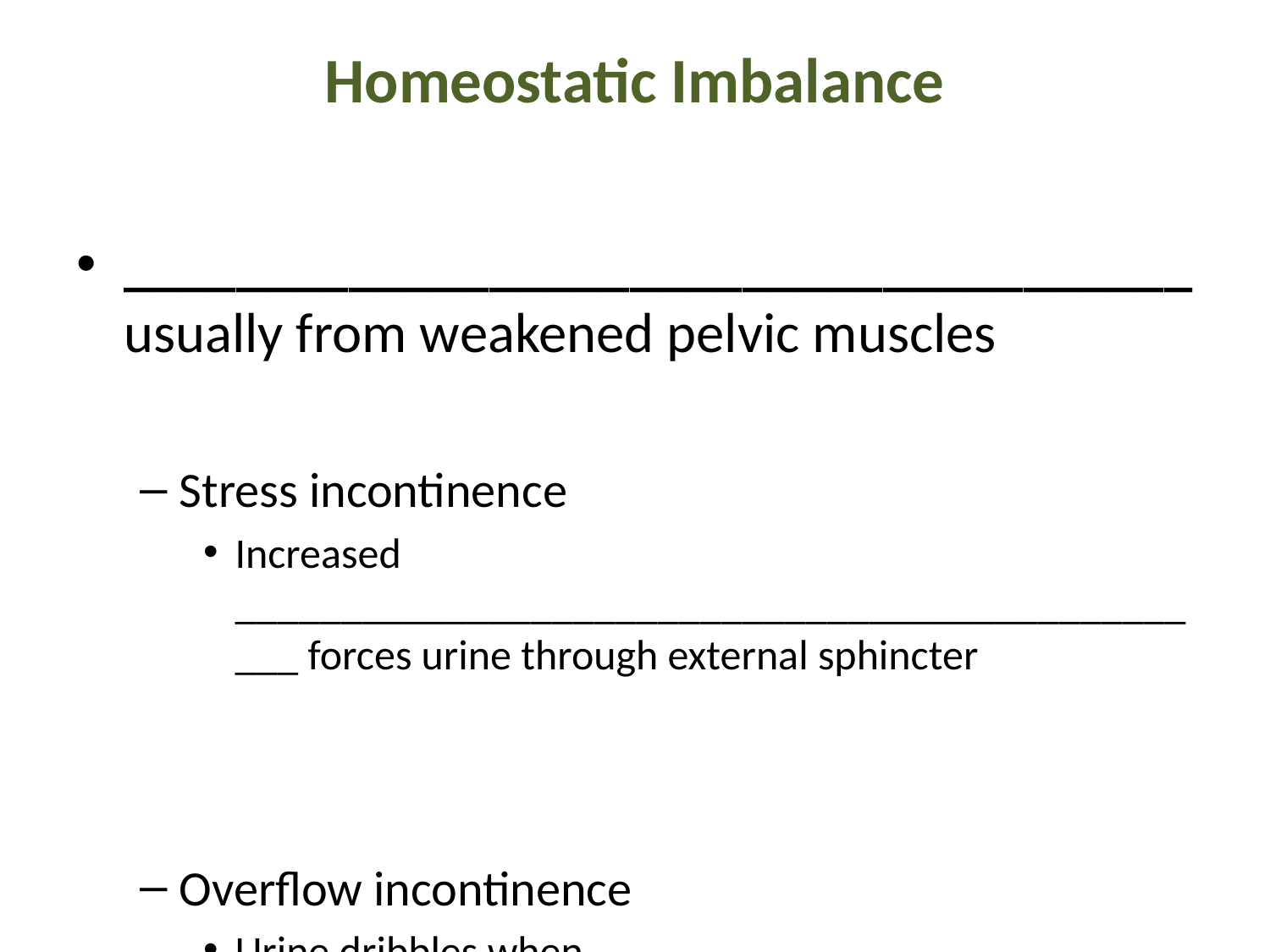

# Homeostatic Imbalance
______________________________________ usually from weakened pelvic muscles

Stress incontinence
Increased ________________________________________________ forces urine through external sphincter

Overflow incontinence
Urine dribbles when _